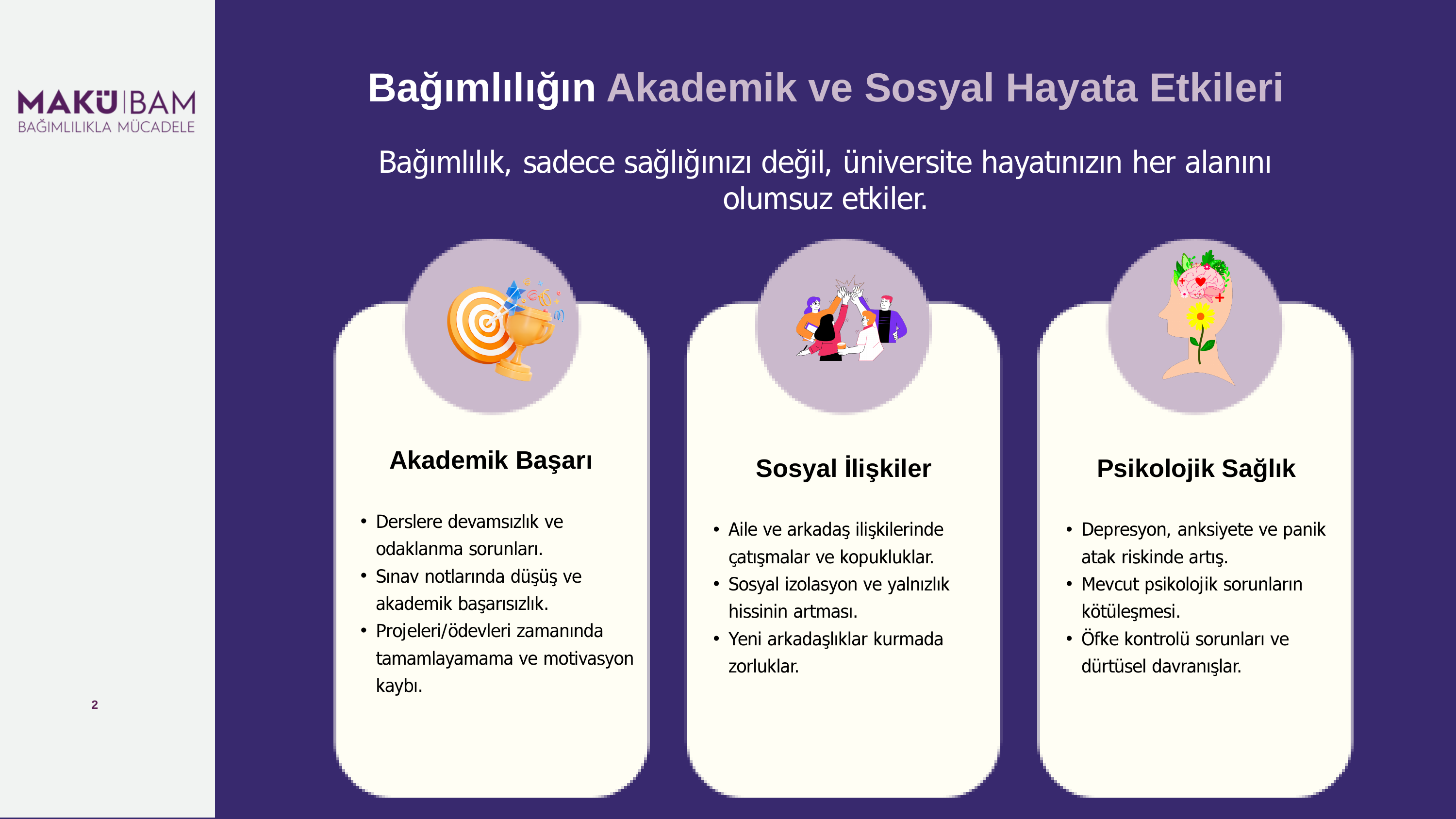

Bağımlılığın Akademik ve Sosyal Hayata Etkileri

Bağımlılık, sadece sağlığınızı değil, üniversite hayatınızın her alanını olumsuz etkiler.

Akademik Başarı

Derslere devamsızlık ve odaklanma sorunları.
Sınav notlarında düşüş ve akademik başarısızlık.
Projeleri/ödevleri zamanında tamamlayamama ve motivasyon kaybı.
Sosyal İlişkiler

Aile ve arkadaş ilişkilerinde çatışmalar ve kopukluklar.
Sosyal izolasyon ve yalnızlık hissinin artması.
Yeni arkadaşlıklar kurmada zorluklar.

Psikolojik Sağlık

Depresyon, anksiyete ve panik atak riskinde artış.
Mevcut psikolojik sorunların kötüleşmesi.
Öfke kontrolü sorunları ve dürtüsel davranışlar.

2